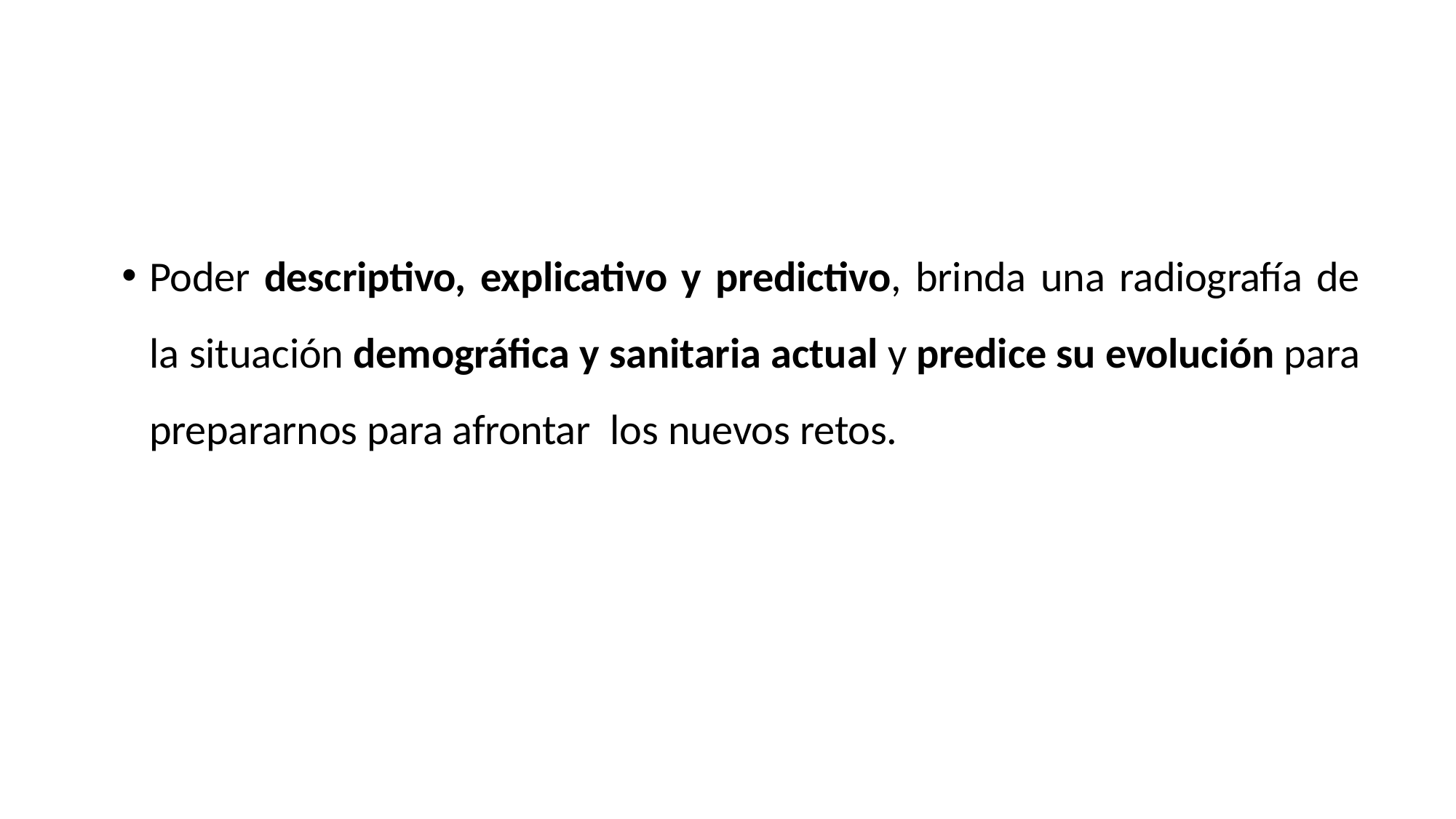

Poder descriptivo, explicativo y predictivo, brinda una radiografía de la situación demográfica y sanitaria actual y predice su evolución para prepararnos para afrontar  los nuevos retos.